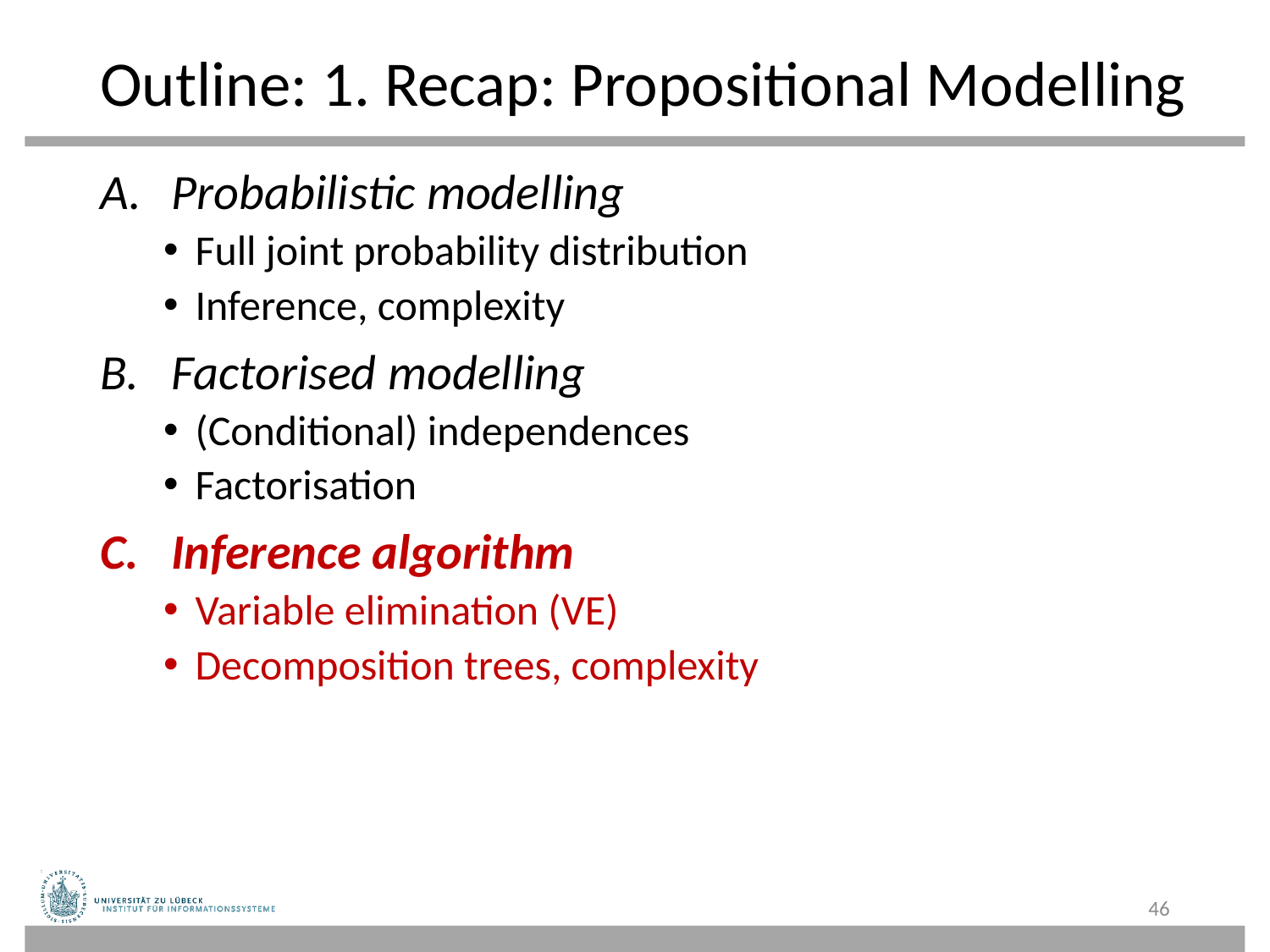

# Outline: 1. Recap: Propositional Modelling
Probabilistic modelling
Full joint probability distribution
Inference, complexity
Factorised modelling
(Conditional) independences
Factorisation
Inference algorithm
Variable elimination (VE)
Decomposition trees, complexity

46